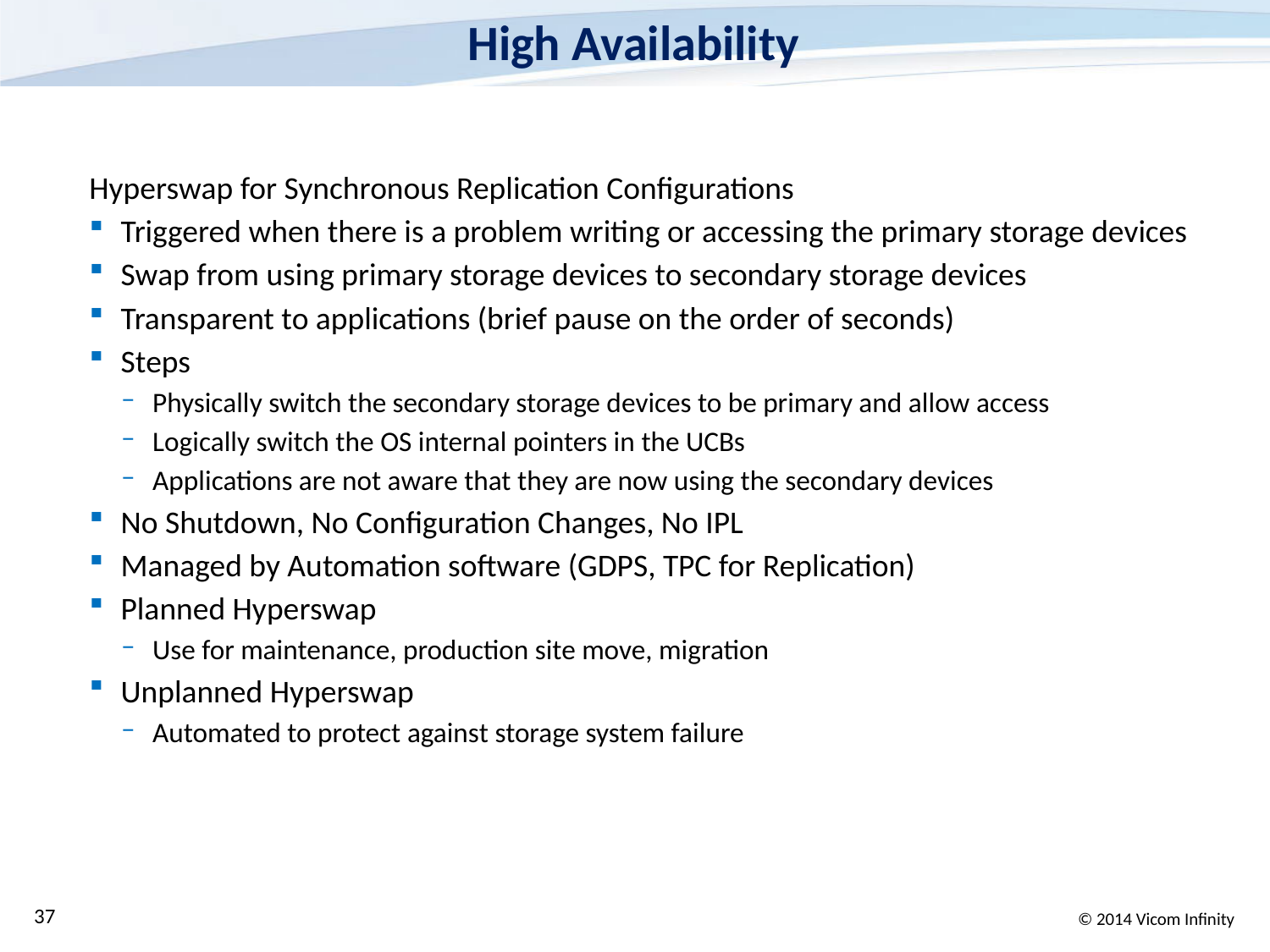

# High Availability
Hyperswap for Synchronous Replication Configurations
Triggered when there is a problem writing or accessing the primary storage devices
Swap from using primary storage devices to secondary storage devices
Transparent to applications (brief pause on the order of seconds)
Steps
Physically switch the secondary storage devices to be primary and allow access
Logically switch the OS internal pointers in the UCBs
Applications are not aware that they are now using the secondary devices
No Shutdown, No Configuration Changes, No IPL
Managed by Automation software (GDPS, TPC for Replication)
Planned Hyperswap
Use for maintenance, production site move, migration
Unplanned Hyperswap
Automated to protect against storage system failure

37